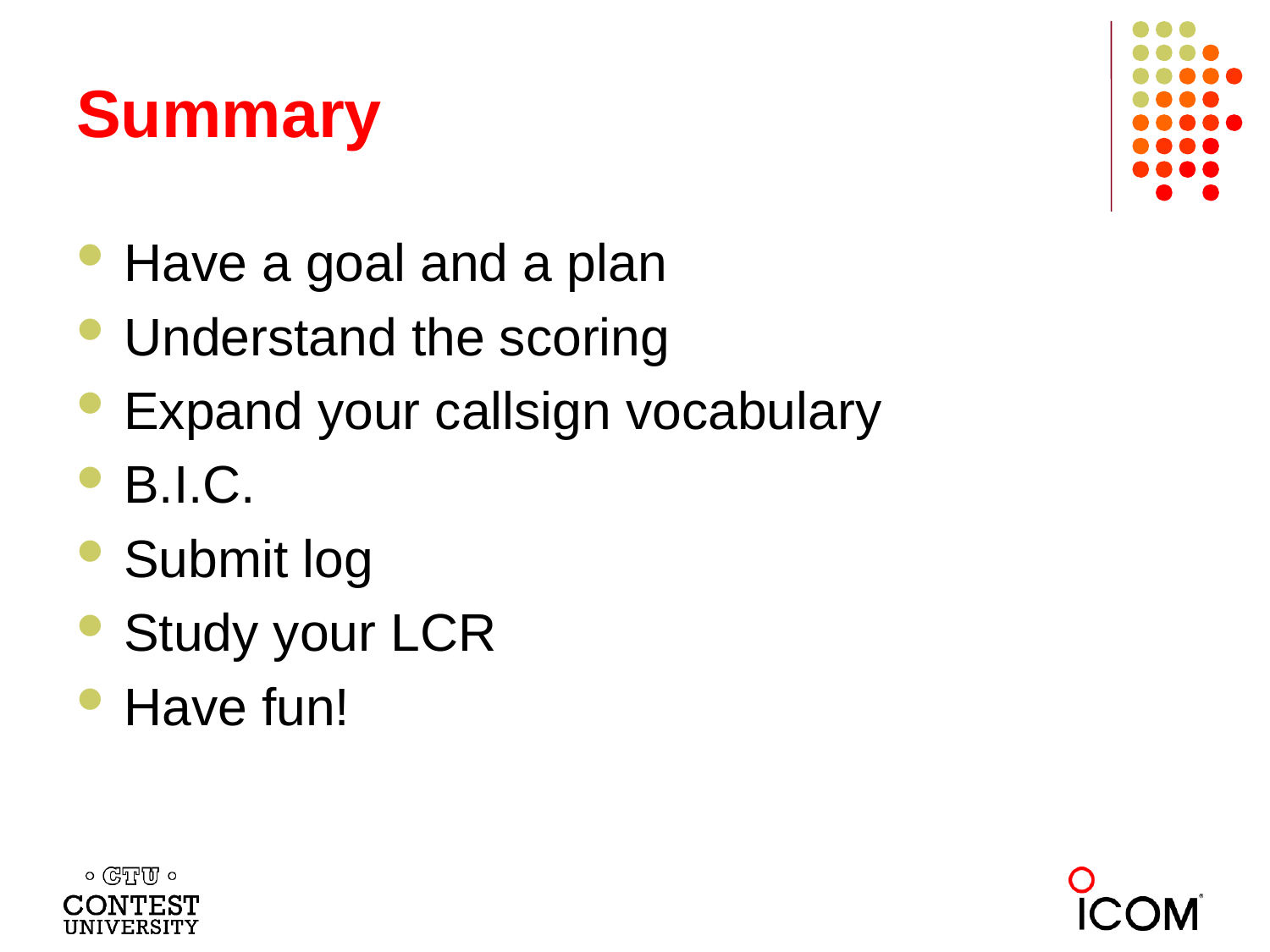

# Summary
Have a goal and a plan
Understand the scoring
Expand your callsign vocabulary
B.I.C.
Submit log
Study your LCR
Have fun!